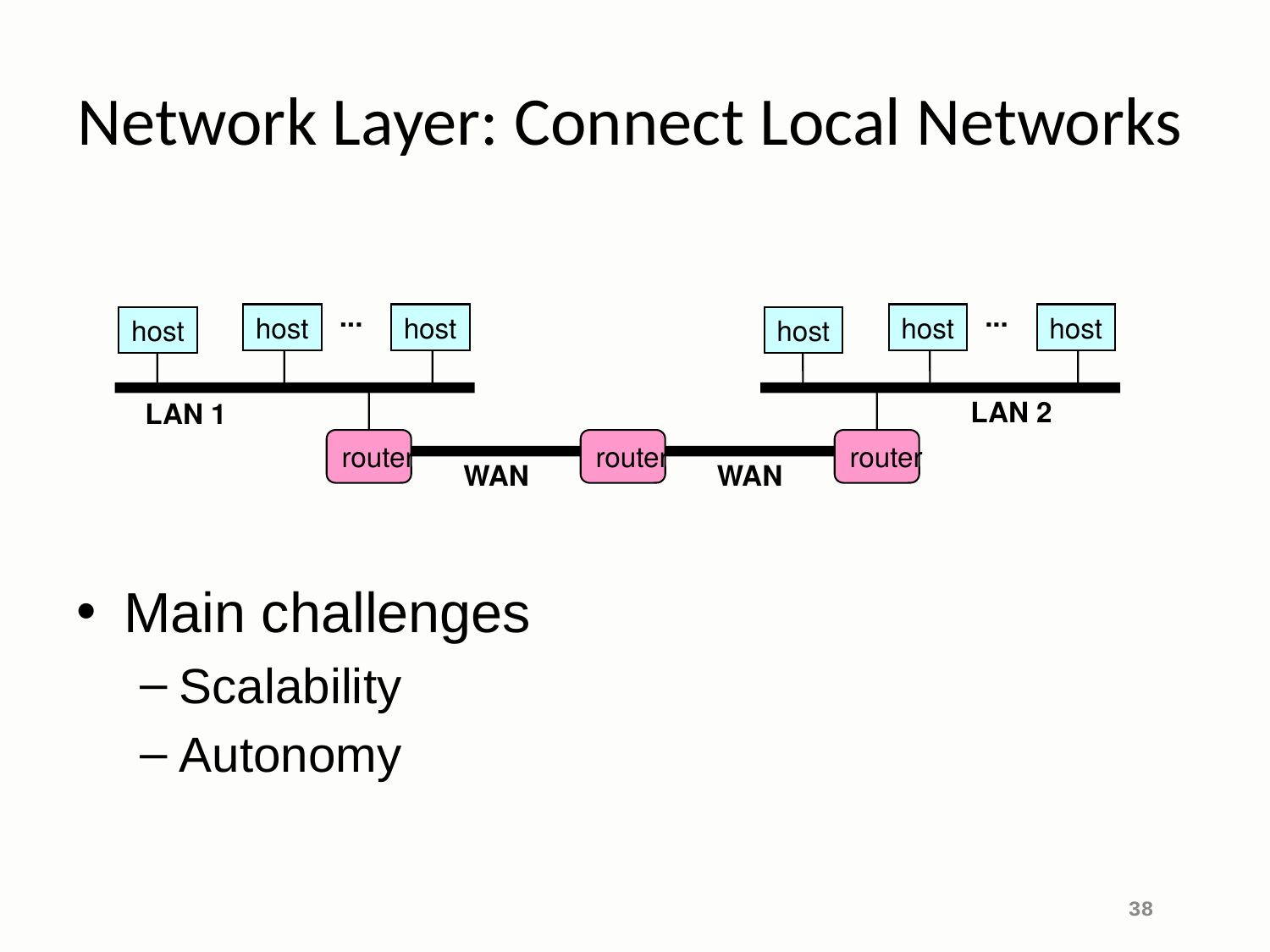

# Network Layer: Connect Local Networks
...
...
host
host
host
host
host
host

LAN 2
LAN 1
router
router
router

WAN

WAN
Main challenges
Scalability
Autonomy
38